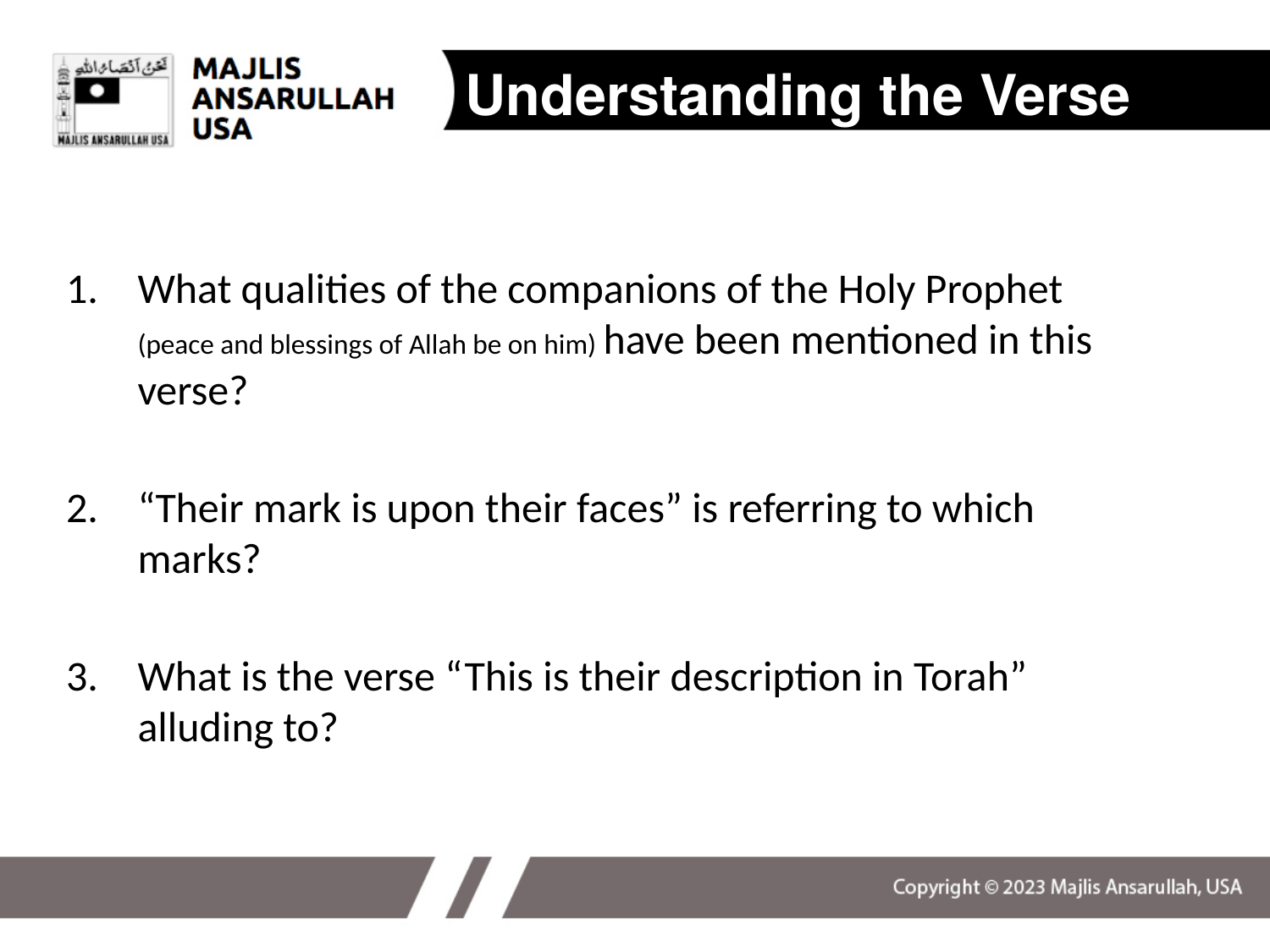

Understanding the Verse
What qualities of the companions of the Holy Prophet (peace and blessings of Allah be on him) have been mentioned in this verse?

“Their mark is upon their faces” is referring to which marks?

What is the verse “This is their description in Torah” alluding to?